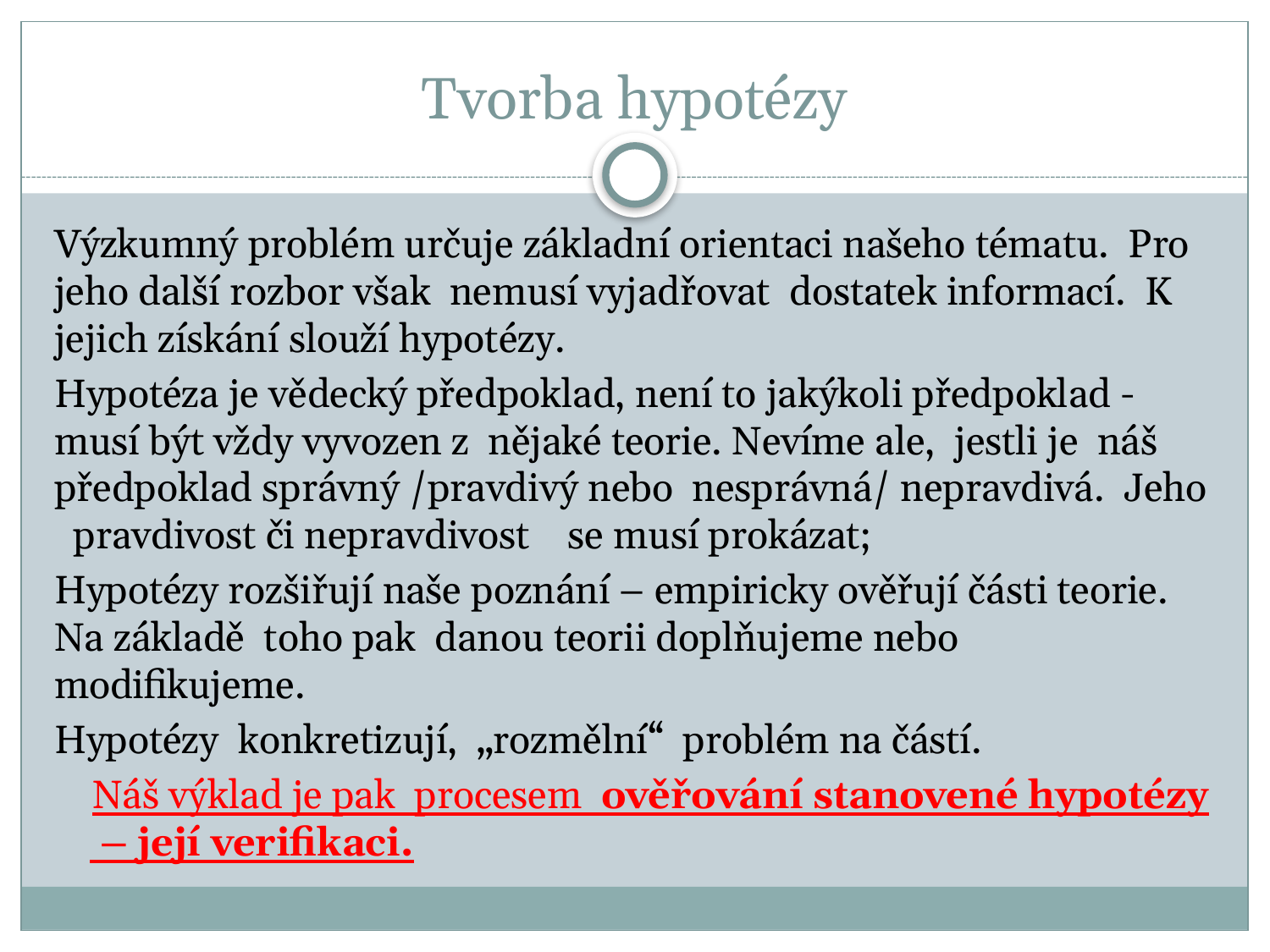

# Tvorba hypotézy
Výzkumný problém určuje základní orientaci našeho tématu.  Pro jeho další rozbor však  nemusí vyjadřovat  dostatek informací.  K jejich získání slouží hypotézy.
Hypotéza je vědecký předpoklad, není to jakýkoli předpoklad - musí být vždy vyvozen z  nějaké teorie. Nevíme ale,  jestli je  náš předpoklad správný /pravdivý nebo  nesprávná/ nepravdivá.  Jeho   pravdivost či nepravdivost    se musí prokázat;
Hypotézy rozšiřují naše poznání – empiricky ověřují části teorie. Na základě  toho pak  danou teorii doplňujeme nebo modifikujeme.
Hypotézy  konkretizují,  „rozmělní“  problém na částí.
    Náš výklad je pak  procesem  ověřování stanovené hypotézy  – její verifikaci.